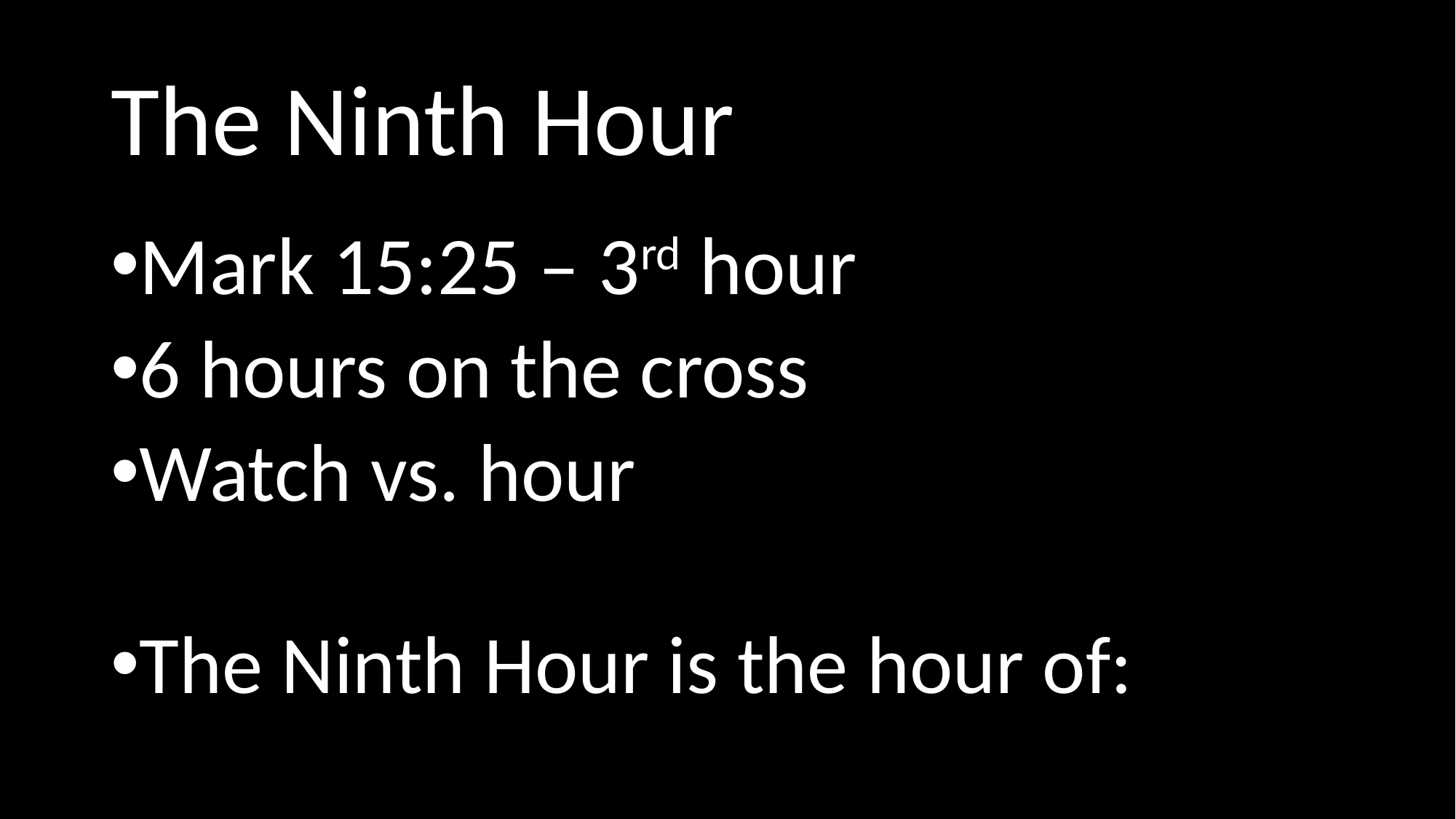

# The Ninth Hour
Mark 15:25 – 3rd hour
6 hours on the cross
Watch vs. hour
The Ninth Hour is the hour of: